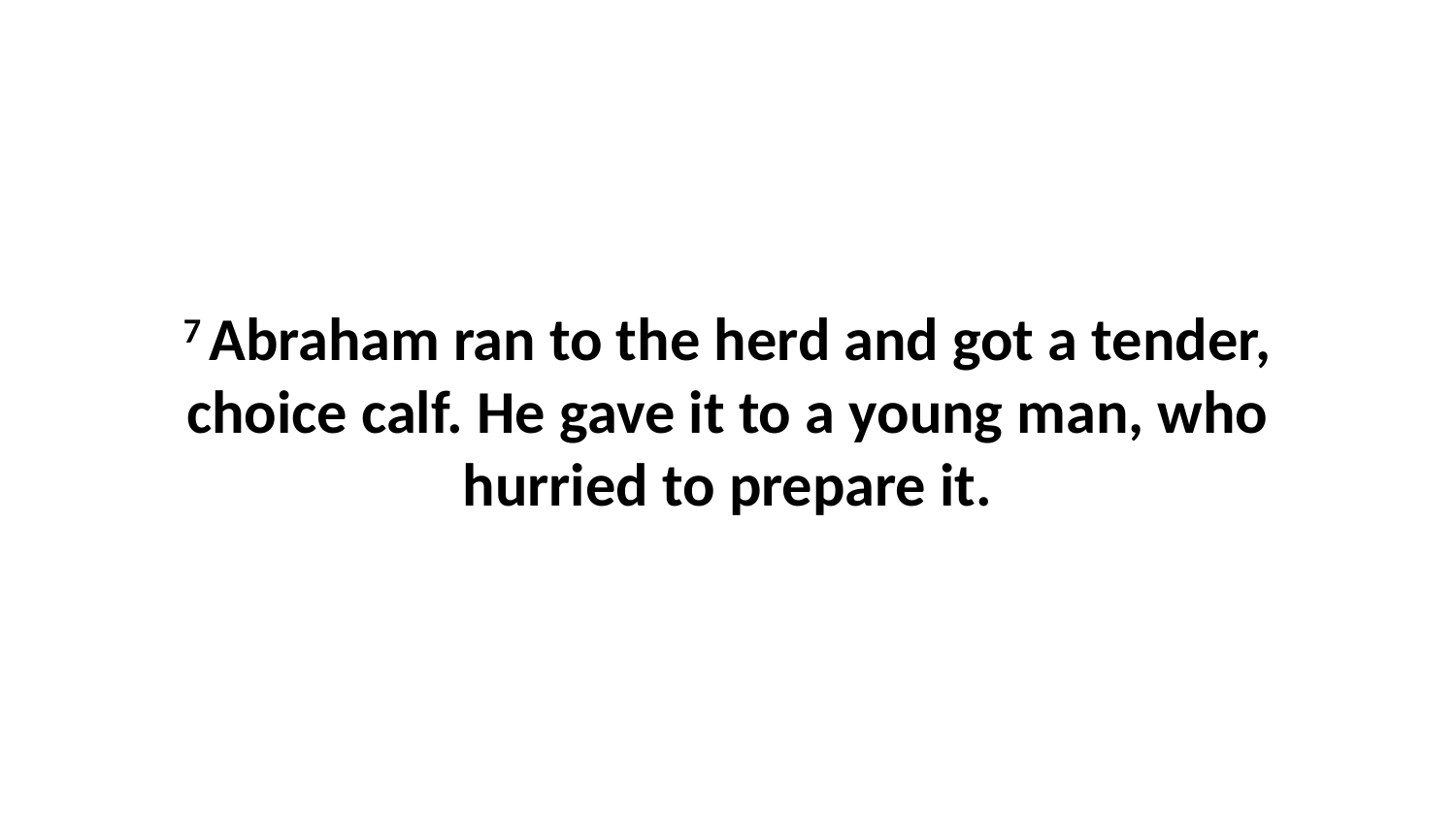

7 Abraham ran to the herd and got a tender, choice calf. He gave it to a young man, who hurried to prepare it.